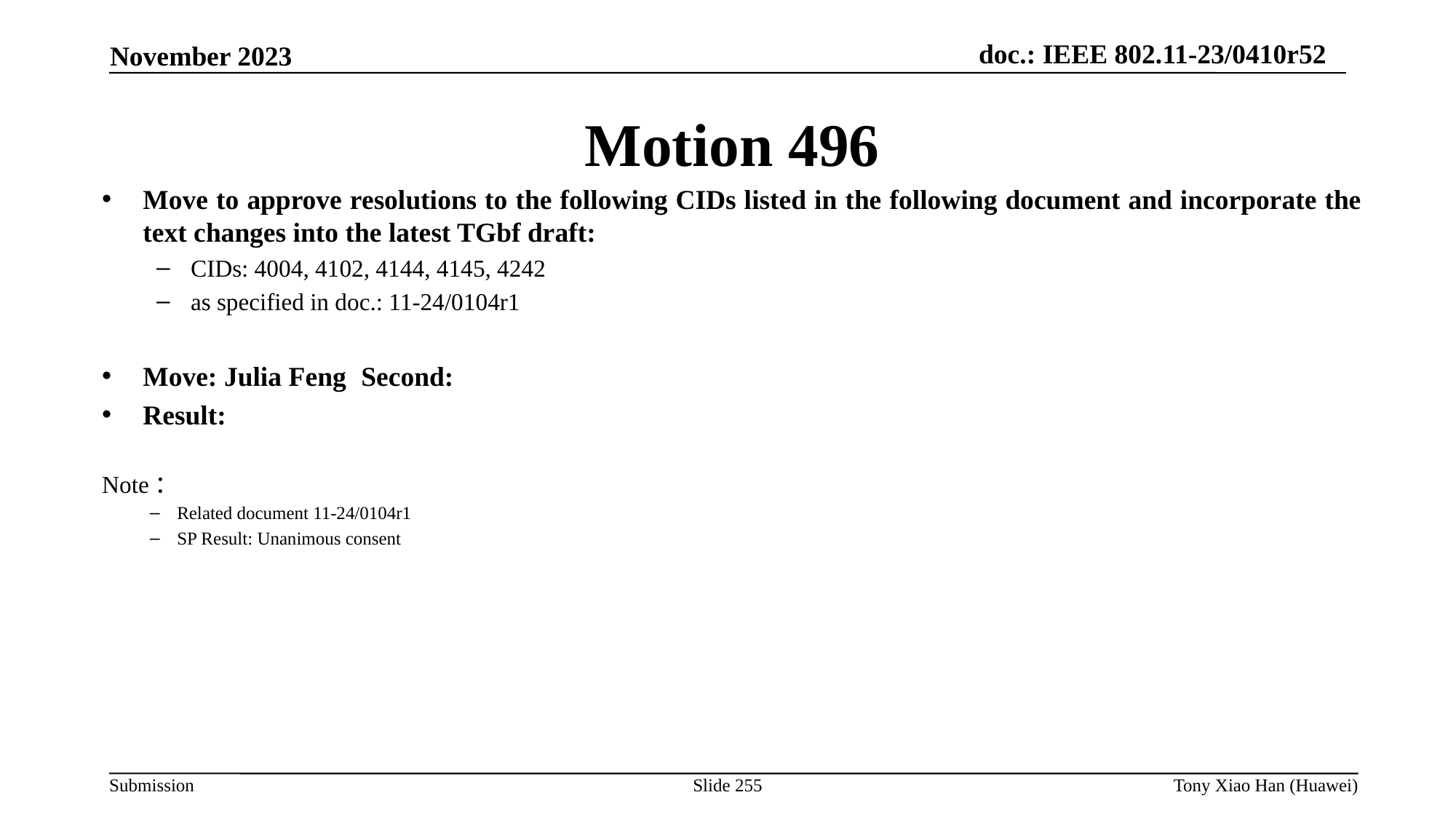

Motion 496

Move to approve resolutions to the following CIDs listed in the following document and incorporate the text changes into the latest TGbf draft:
CIDs: 4004, 4102, 4144, 4145, 4242
as specified in doc.: 11-24/0104r1

Move: Julia Feng 	Second:
Result:

Note：
Related document 11-24/0104r1
SP Result: Unanimous consent